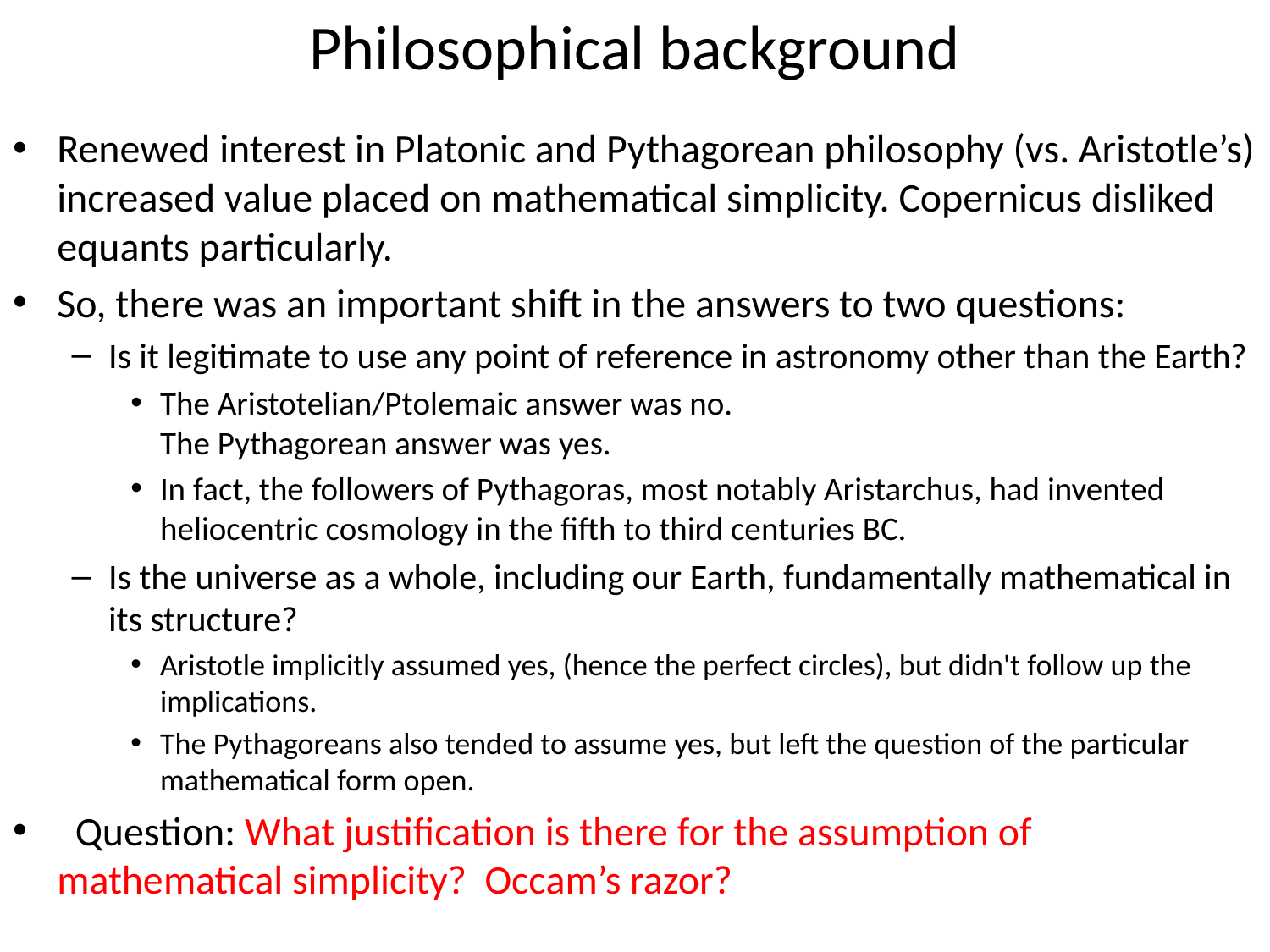

# Philosophical background
Renewed interest in Platonic and Pythagorean philosophy (vs. Aristotle’s) increased value placed on mathematical simplicity. Copernicus disliked equants particularly.
So, there was an important shift in the answers to two questions:
Is it legitimate to use any point of reference in astronomy other than the Earth?
The Aristotelian/Ptolemaic answer was no.
The Pythagorean answer was yes.
In fact, the followers of Pythagoras, most notably Aristarchus, had invented heliocentric cosmology in the fifth to third centuries BC.
Is the universe as a whole, including our Earth, fundamentally mathematical in its structure?
Aristotle implicitly assumed yes, (hence the perfect circles), but didn't follow up the implications.
The Pythagoreans also tended to assume yes, but left the question of the particular mathematical form open.
  Question: What justification is there for the assumption of mathematical simplicity?  Occam’s razor?